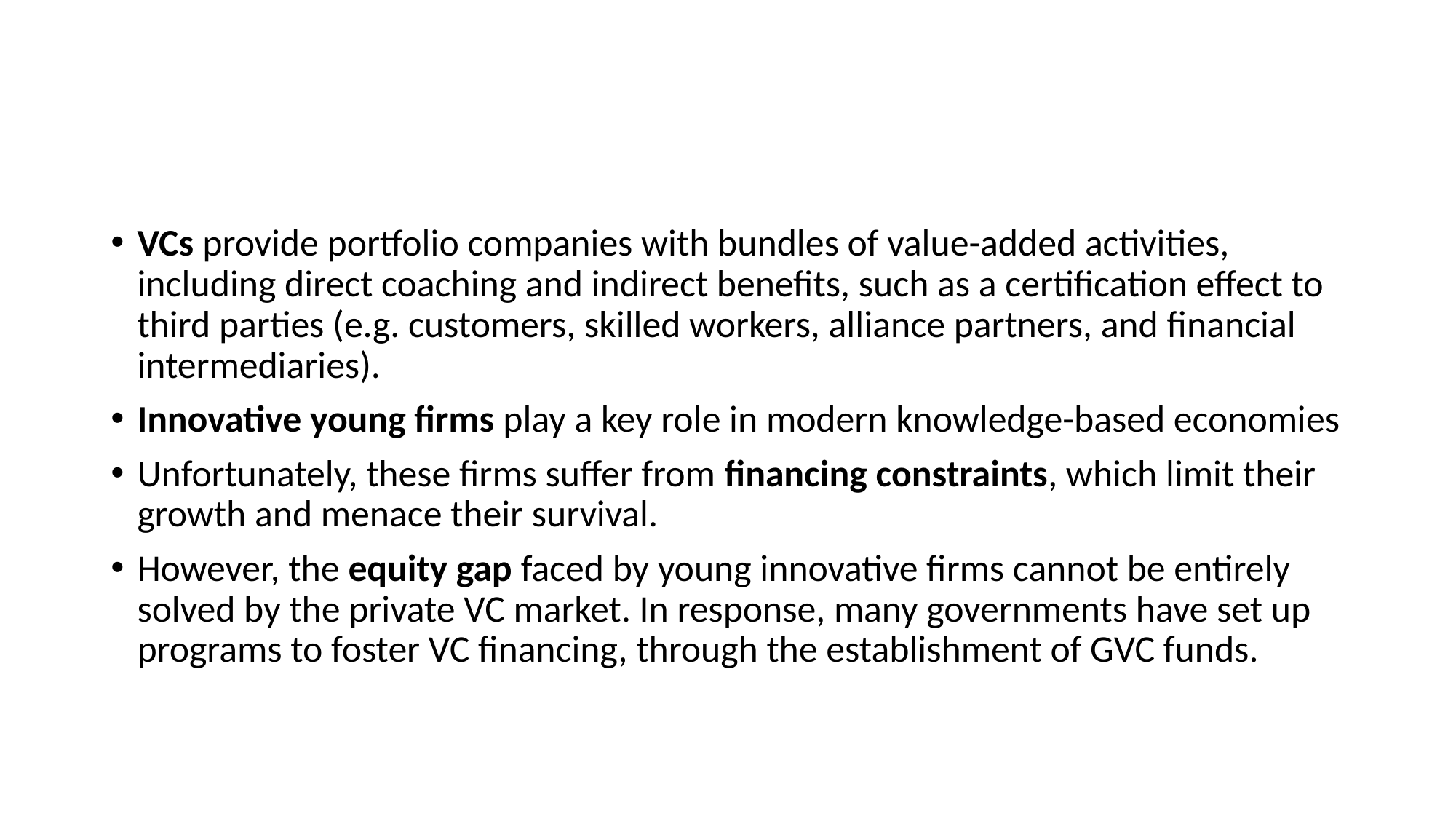

#
VCs provide portfolio companies with bundles of value-added activities, including direct coaching and indirect benefits, such as a certification effect to third parties (e.g. customers, skilled workers, alliance partners, and financial intermediaries).
Innovative young firms play a key role in modern knowledge-based economies
Unfortunately, these firms suffer from financing constraints, which limit their growth and menace their survival.
However, the equity gap faced by young innovative firms cannot be entirely solved by the private VC market. In response, many governments have set up programs to foster VC financing, through the establishment of GVC funds.